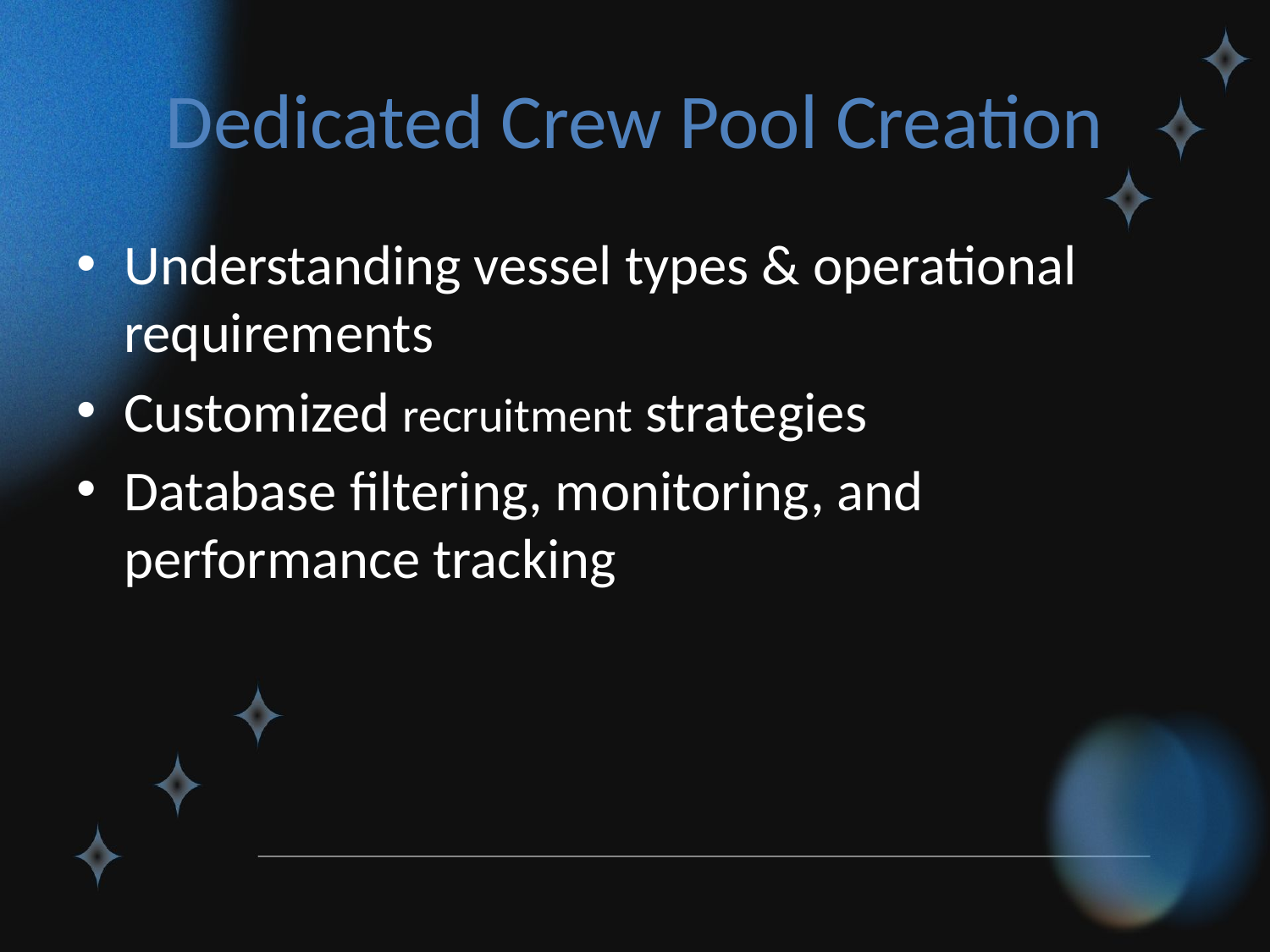

# Dedicated Crew Pool Creation
Understanding vessel types & operational requirements
Customized recruitment strategies
Database filtering, monitoring, and performance tracking